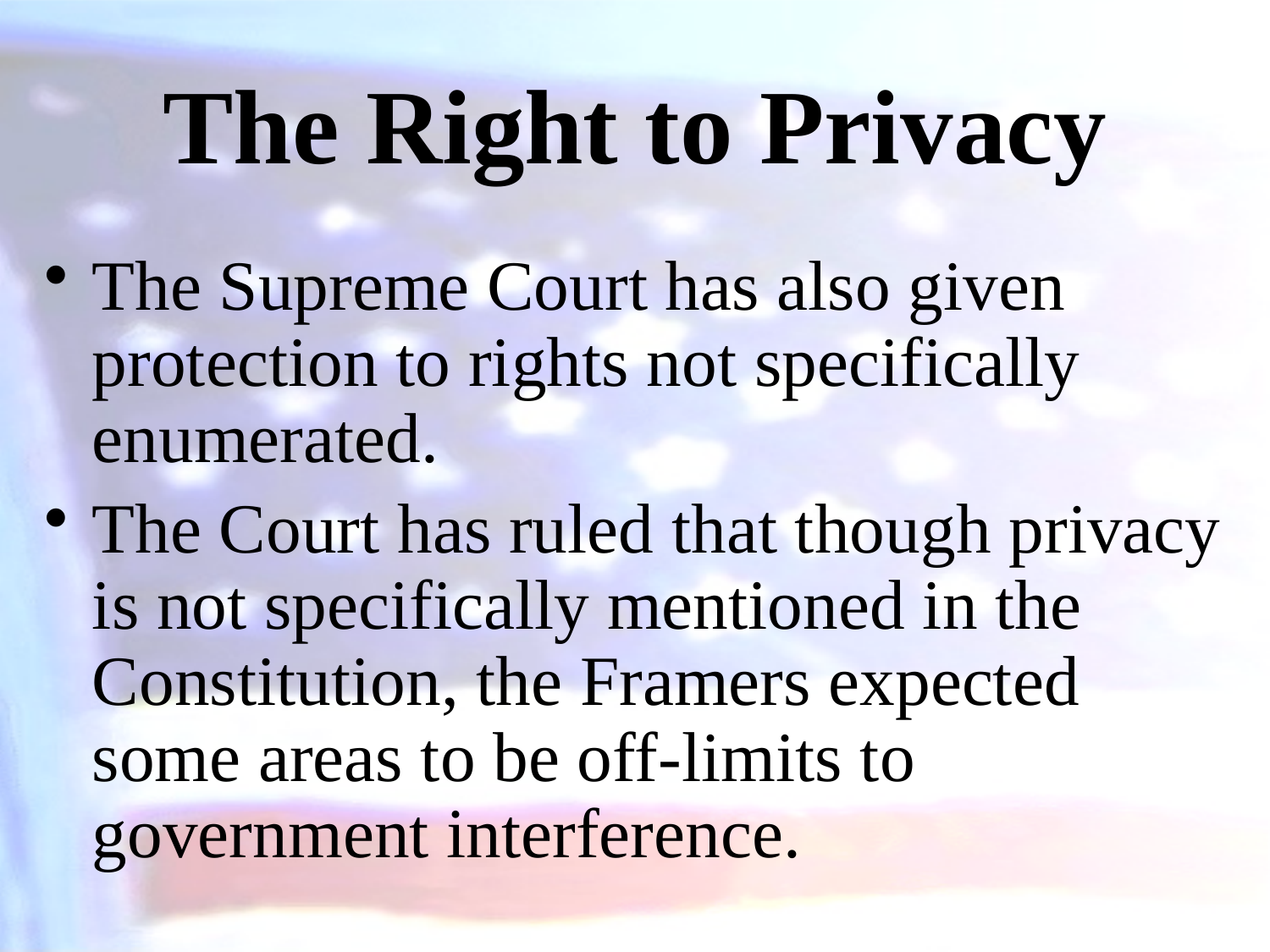

# The Right to Privacy
The Supreme Court has also given protection to rights not specifically enumerated.
The Court has ruled that though privacy is not specifically mentioned in the Constitution, the Framers expected some areas to be off-limits to government interference.